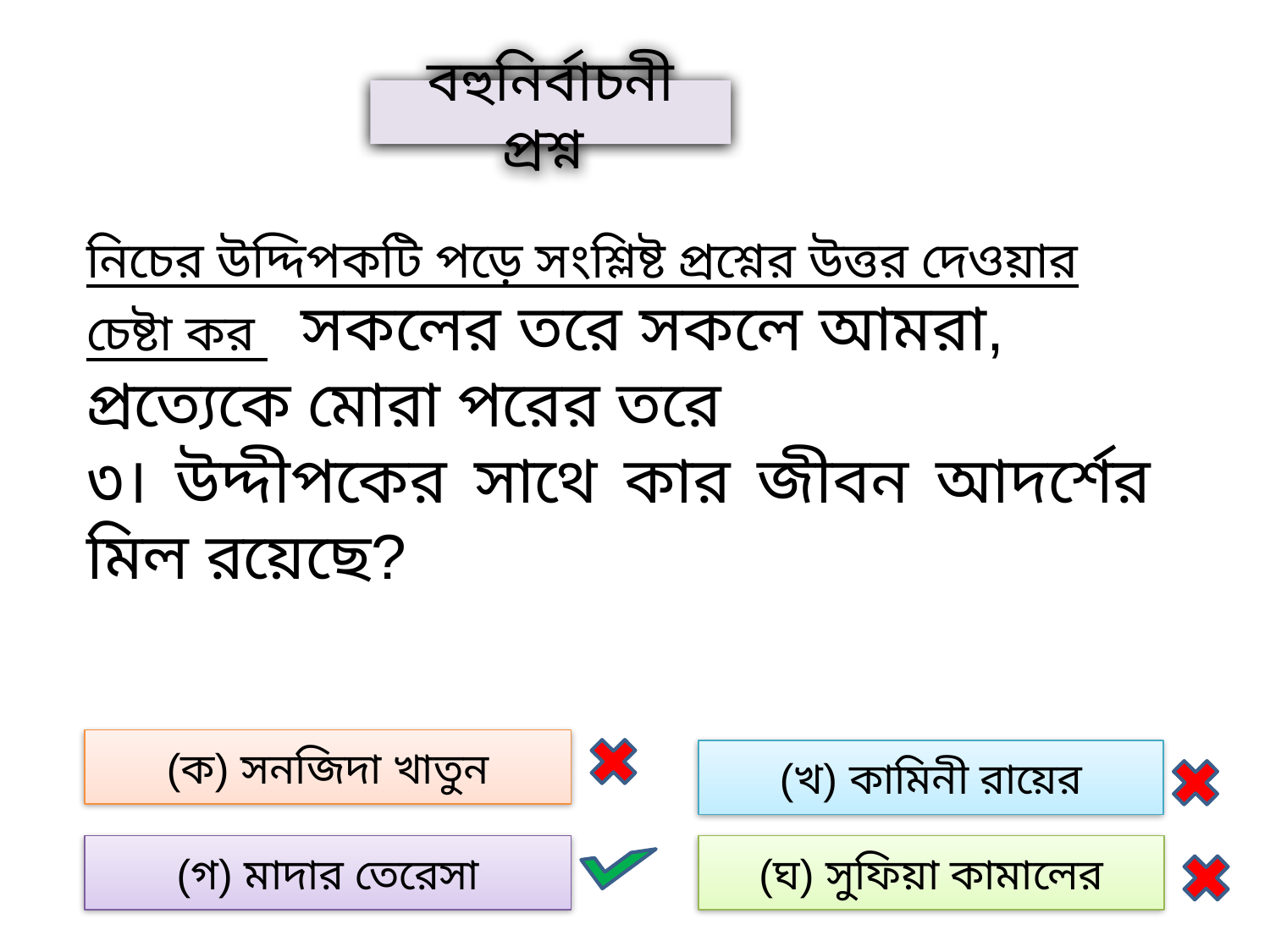

বহুনির্বাচনী প্রশ্ন
নিচের উদ্দিপকটি পড়ে সংশ্লিষ্ট প্রশ্নের উত্তর দেওয়ার চেষ্টা কর   সকলের তরে সকলে আমরা,
প্রত্যেকে মোরা পরের তরে
৩। উদ্দীপকের সাথে কার জীবন আদর্শের মিল রয়েছে?

(ক) সনজিদা খাতুন

(খ) কামিনী রায়ের

(গ) মাদার তেরেসা
(ঘ) সুফিয়া কামালের